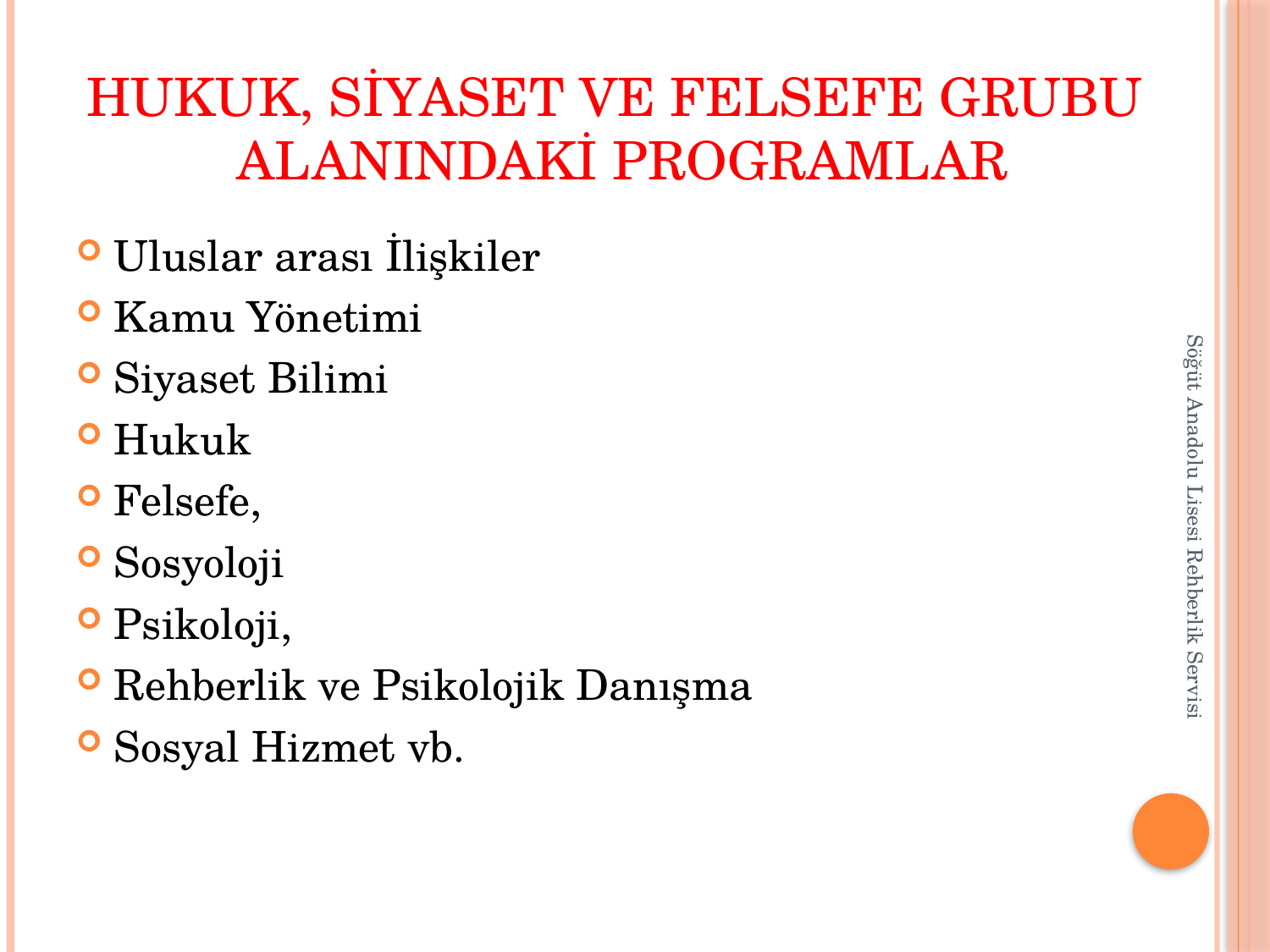

# Hukuk, Siyaset ve Felsefe Grubu  Alanındaki Programlar
Uluslar arası İlişkiler
Kamu Yönetimi
Siyaset Bilimi
Hukuk
Felsefe,
Sosyoloji
Psikoloji,
Rehberlik ve Psikolojik Danışma
Sosyal Hizmet vb.
Söğüt Anadolu Lisesi Rehberlik Servisi